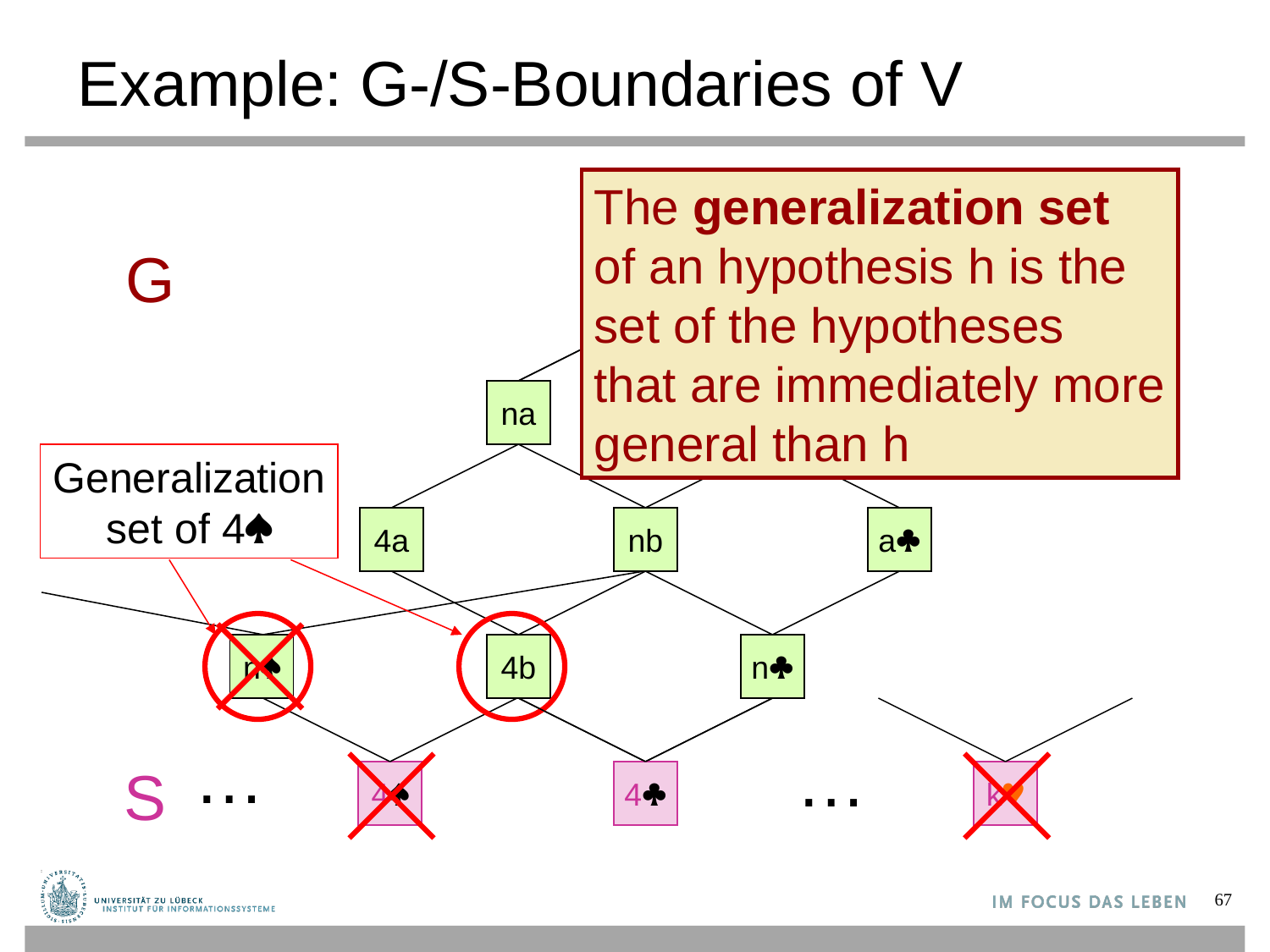

# Example: G-/S-Boundaries of V
The generalization set
of an hypothesis h is the
set of the hypotheses
that are immediately more
general than h
G
aa

aa

na
ab
Generalization
set of 4♠

4a
nb
a♣

n♠
4b
n♣

…
…
4♣
k♥

S

4♠
4♣
67